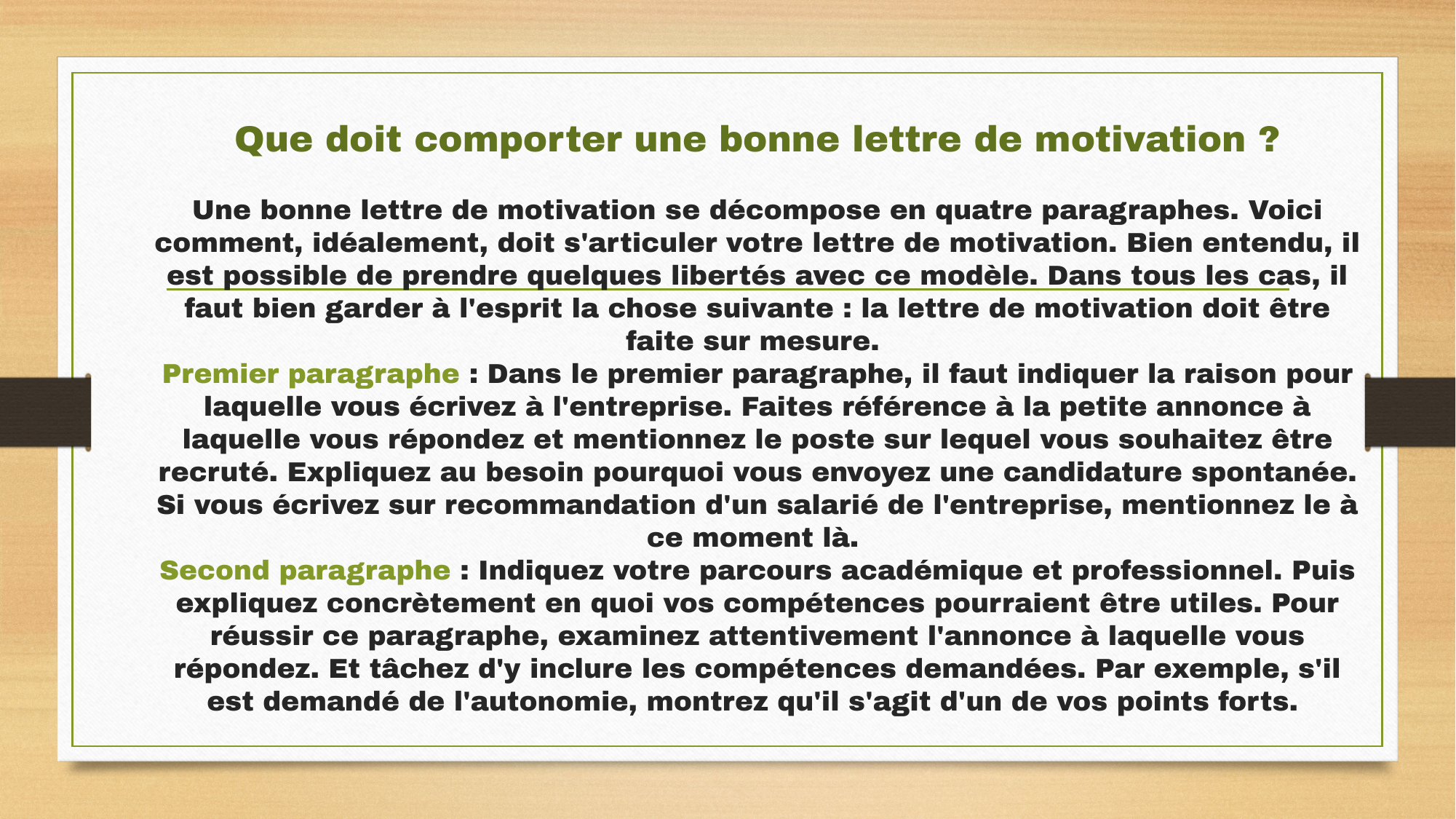

# Que doit comporter une bonne lettre de motivation ? Une bonne lettre de motivation se décompose en quatre paragraphes. Voici comment, idéalement, doit s'articuler votre lettre de motivation. Bien entendu, il est possible de prendre quelques libertés avec ce modèle. Dans tous les cas, il faut bien garder à l'esprit la chose suivante : la lettre de motivation doit être faite sur mesure. Premier paragraphe : Dans le premier paragraphe, il faut indiquer la raison pour laquelle vous écrivez à l'entreprise. Faites référence à la petite annonce à laquelle vous répondez et mentionnez le poste sur lequel vous souhaitez être recruté. Expliquez au besoin pourquoi vous envoyez une candidature spontanée. Si vous écrivez sur recommandation d'un salarié de l'entreprise, mentionnez le à ce moment là. Second paragraphe : Indiquez votre parcours académique et professionnel. Puis expliquez concrètement en quoi vos compétences pourraient être utiles. Pour réussir ce paragraphe, examinez attentivement l'annonce à laquelle vous répondez. Et tâchez d'y inclure les compétences demandées. Par exemple, s'il est demandé de l'autonomie, montrez qu'il s'agit d'un de vos points forts.